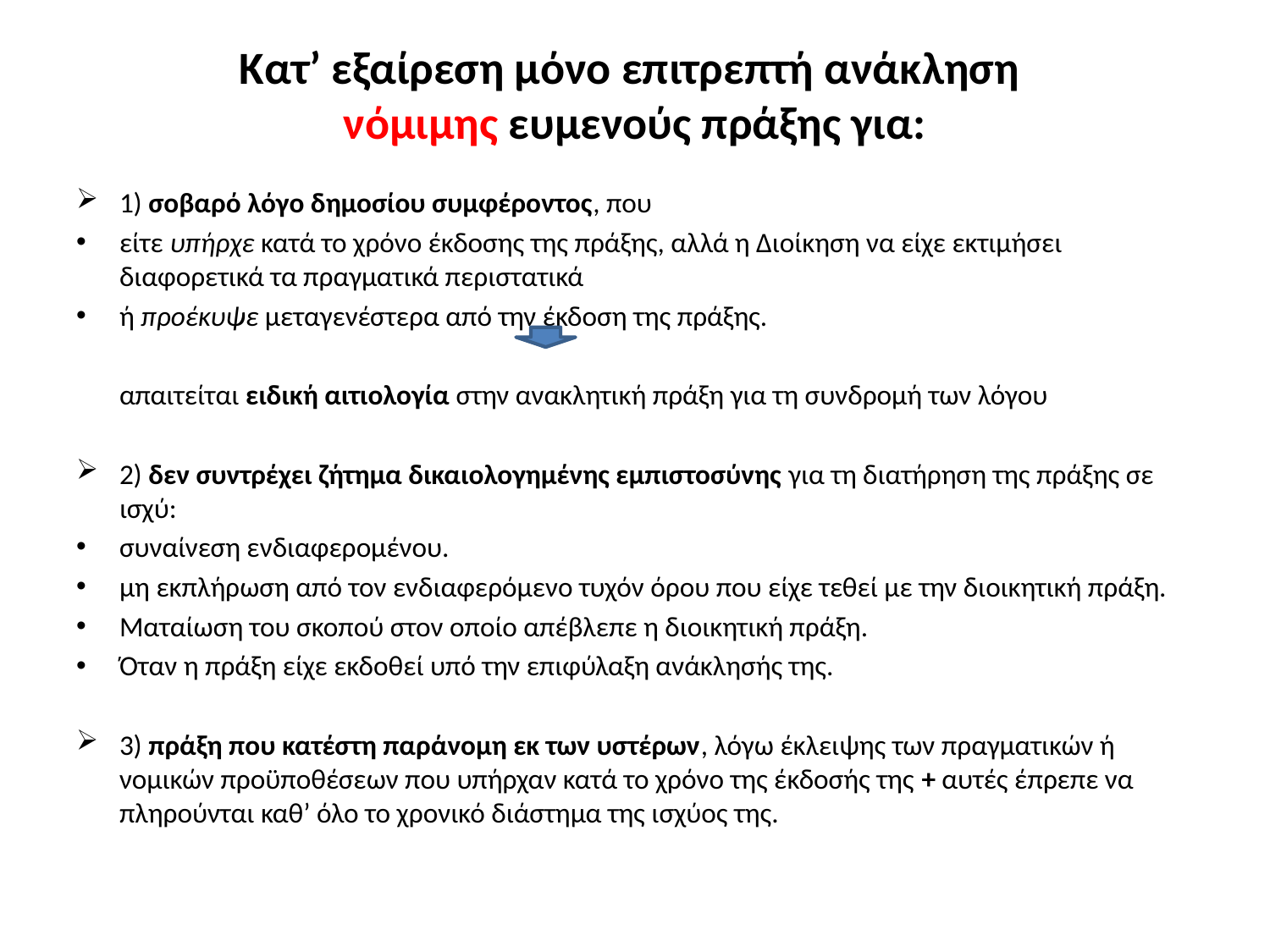

# Κατ’ εξαίρεση μόνο επιτρεπτή ανάκληση νόμιμης ευμενούς πράξης για:
1) σοβαρό λόγο δημοσίου συμφέροντος, που
είτε υπήρχε κατά το χρόνο έκδοσης της πράξης, αλλά η Διοίκηση να είχε εκτιμήσει διαφορετικά τα πραγματικά περιστατικά
ή προέκυψε μεταγενέστερα από την έκδοση της πράξης.

	απαιτείται ειδική αιτιολογία στην ανακλητική πράξη για τη συνδρομή των λόγου

2) δεν συντρέχει ζήτημα δικαιολογημένης εμπιστοσύνης για τη διατήρηση της πράξης σε ισχύ:
συναίνεση ενδιαφερομένου.
μη εκπλήρωση από τον ενδιαφερόμενο τυχόν όρου που είχε τεθεί με την διοικητική πράξη.
Ματαίωση του σκοπού στον οποίο απέβλεπε η διοικητική πράξη.
Όταν η πράξη είχε εκδοθεί υπό την επιφύλαξη ανάκλησής της.

3) πράξη που κατέστη παράνομη εκ των υστέρων, λόγω έκλειψης των πραγματικών ή νομικών προϋποθέσεων που υπήρχαν κατά το χρόνο της έκδοσής της + αυτές έπρεπε να πληρούνται καθ’ όλο το χρονικό διάστημα της ισχύος της.